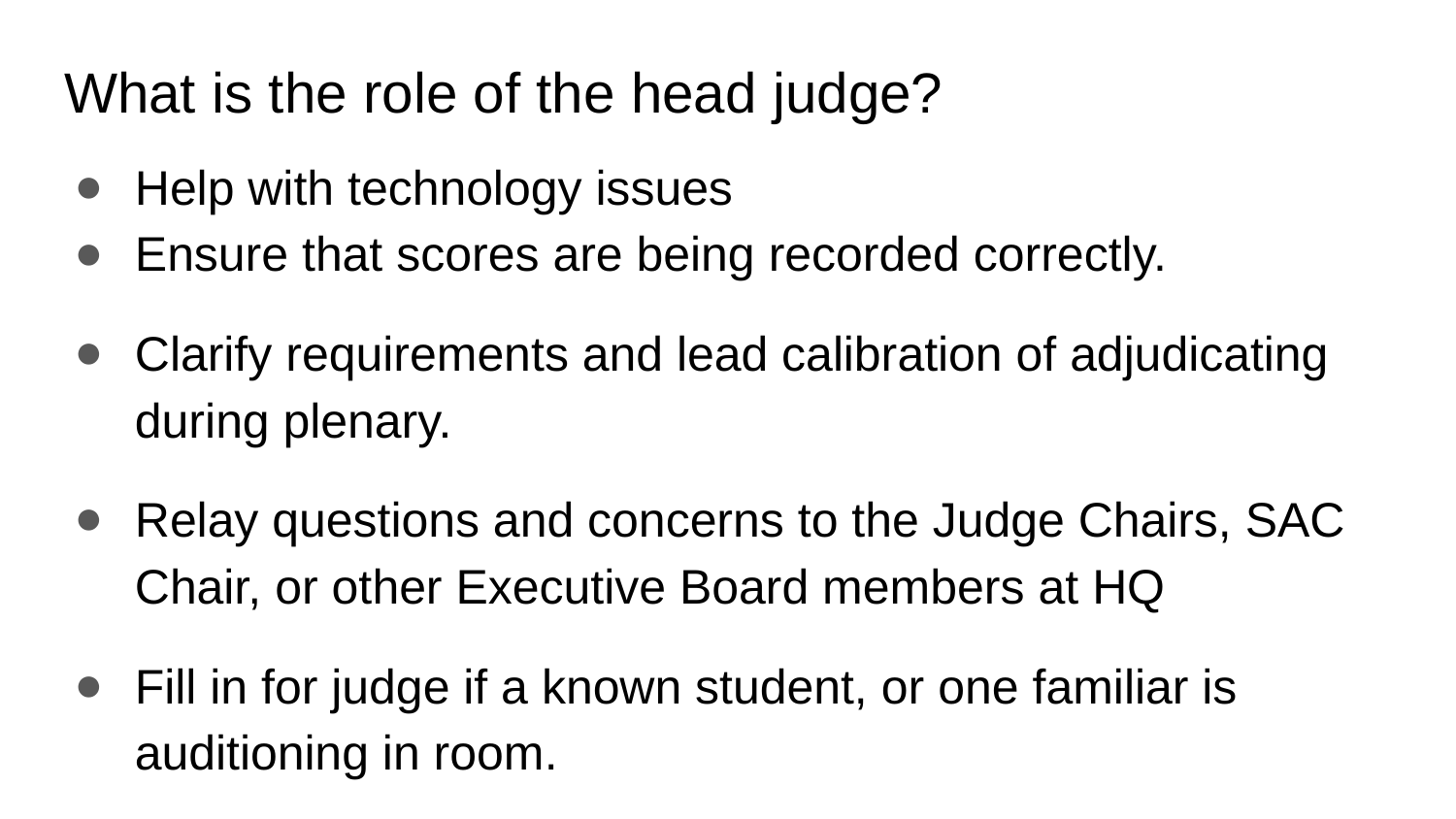

# What is the role of the head judge?
Help with technology issues
Ensure that scores are being recorded correctly.
Clarify requirements and lead calibration of adjudicating during plenary.
Relay questions and concerns to the Judge Chairs, SAC Chair, or other Executive Board members at HQ
Fill in for judge if a known student, or one familiar is auditioning in room.